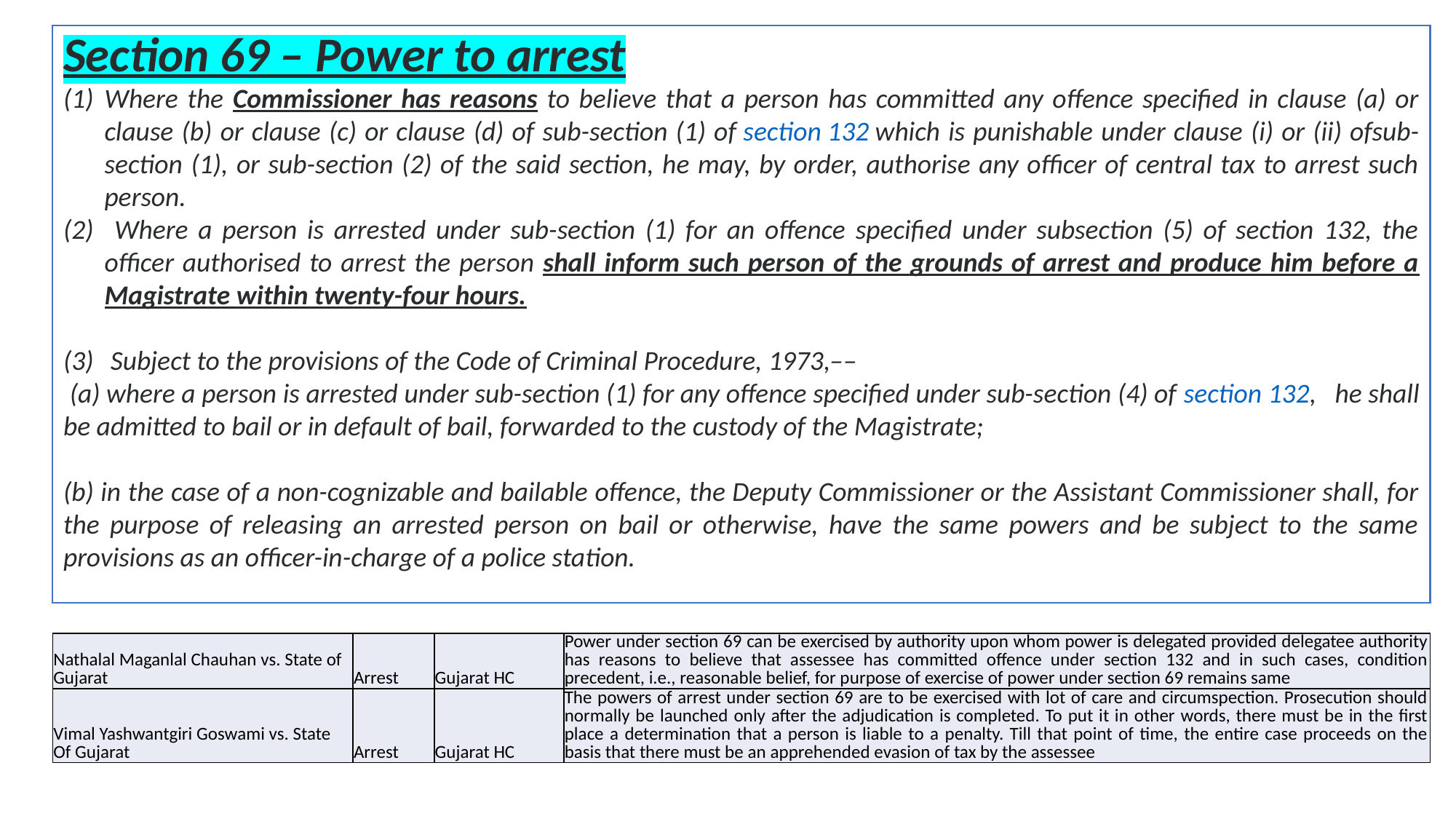

Section 69 – Power to arrest
Where the Commissioner has reasons to believe that a person has committed any offence specified in clause (a) or clause (b) or clause (c) or clause (d) of sub-section (1) of section 132 which is punishable under clause (i) or (ii) ofsub-section (1), or sub-section (2) of the said section, he may, by order, authorise any officer of central tax to arrest such person.
 Where a person is arrested under sub-section (1) for an offence specified under subsection (5) of section 132, the officer authorised to arrest the person shall inform such person of the grounds of arrest and produce him before a Magistrate within twenty-four hours.

 Subject to the provisions of the Code of Criminal Procedure, 1973,––
 (a) where a person is arrested under sub-section (1) for any offence specified under sub-section (4) of section 132,   he shall be admitted to bail or in default of bail, forwarded to the custody of the Magistrate;

(b) in the case of a non-cognizable and bailable offence, the Deputy Commissioner or the Assistant Commissioner shall, for the purpose of releasing an arrested person on bail or otherwise, have the same powers and be subject to the same provisions as an officer-in-charge of a police station.

| Nathalal Maganlal Chauhan vs. State of Gujarat | Arrest | Gujarat HC | Power under section 69 can be exercised by authority upon whom power is delegated provided delegatee authority has reasons to believe that assessee has committed offence under section 132 and in such cases, condition precedent, i.e., reasonable belief, for purpose of exercise of power under section 69 remains same |
| --- | --- | --- | --- |
| Vimal Yashwantgiri Goswami vs. State Of Gujarat | Arrest | Gujarat HC | The powers of arrest under section 69 are to be exercised with lot of care and circumspection. Prosecution should normally be launched only after the adjudication is completed. To put it in other words, there must be in the first place a determination that a person is liable to a penalty. Till that point of time, the entire case proceeds on the basis that there must be an apprehended evasion of tax by the assessee |